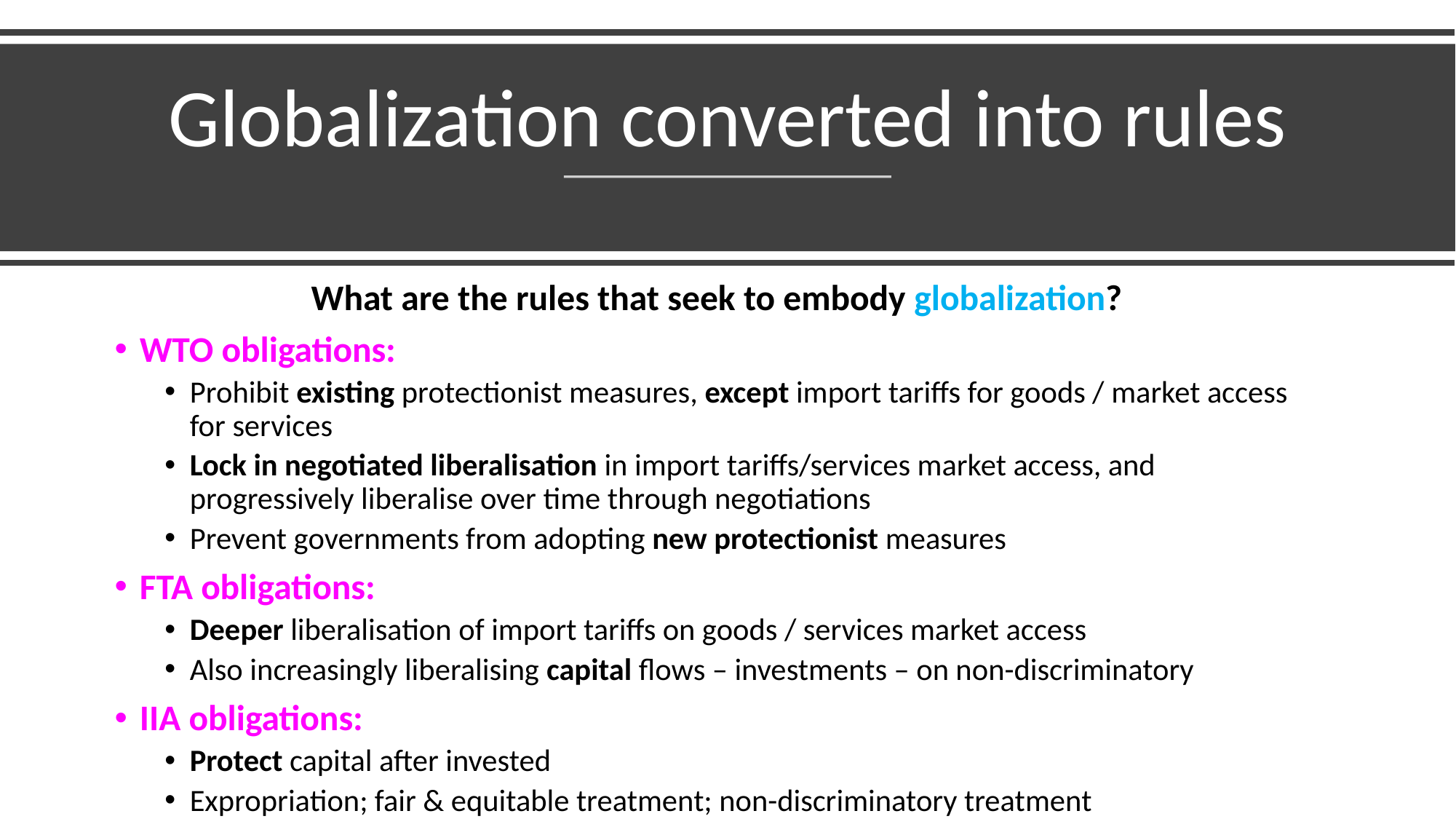

Globalization converted into rules

What are the rules that seek to embody globalization?
WTO obligations:
Prohibit existing protectionist measures, except import tariffs for goods / market access for services
Lock in negotiated liberalisation in import tariffs/services market access, and progressively liberalise over time through negotiations
Prevent governments from adopting new protectionist measures
FTA obligations:
Deeper liberalisation of import tariffs on goods / services market access
Also increasingly liberalising capital flows – investments – on non-discriminatory
IIA obligations:
Protect capital after invested
Expropriation; fair & equitable treatment; non-discriminatory treatment